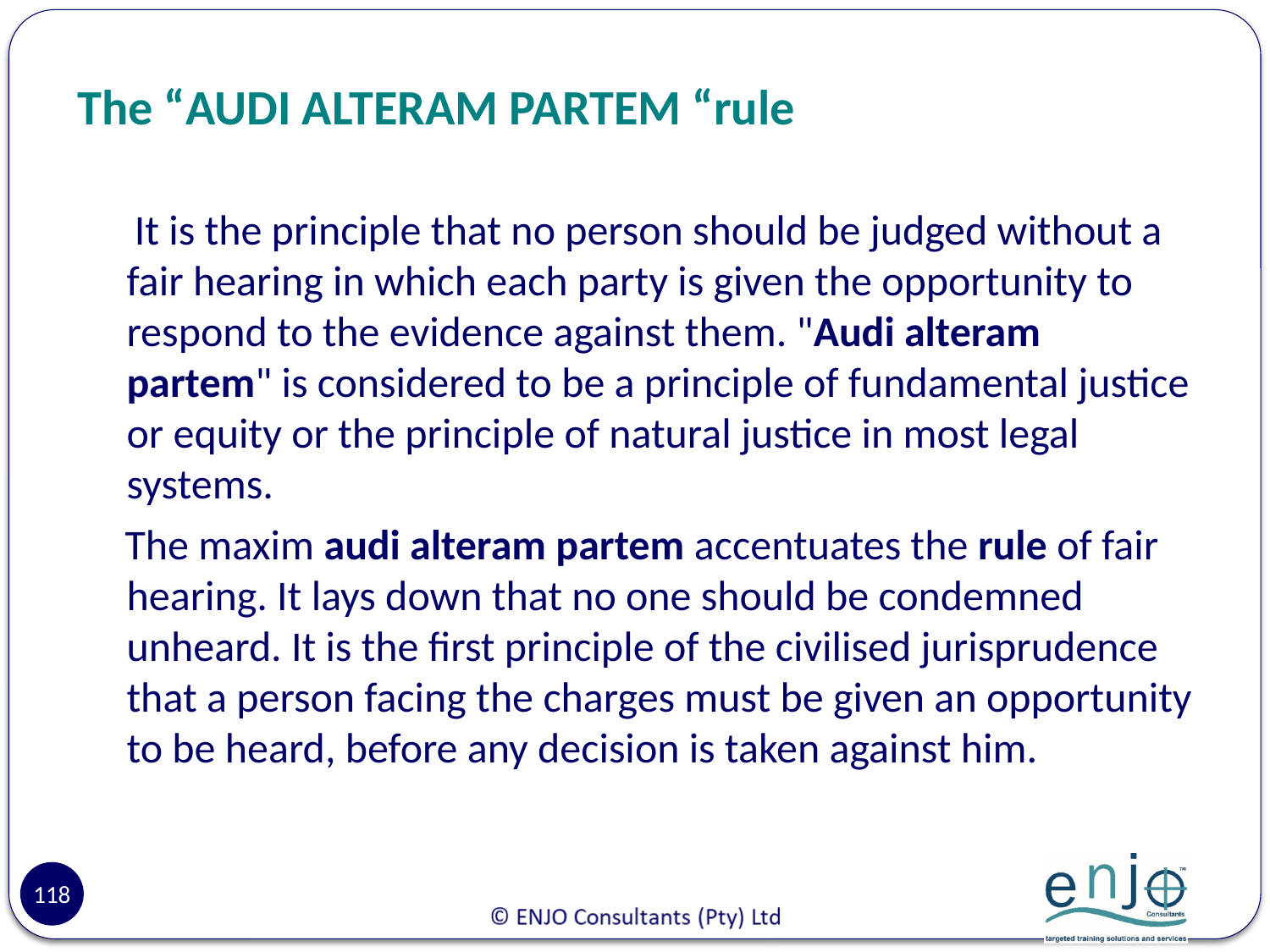

# The “AUDI ALTERAM PARTEM “rule
      It is the principle that no person should be judged without a fair hearing in which each party is given the opportunity to respond to the evidence against them. "Audi alteram partem" is considered to be a principle of fundamental justice or equity or the principle of natural justice in most legal systems.
     The maxim audi alteram partem accentuates the rule of fair hearing. It lays down that no one should be condemned unheard. It is the first principle of the civilised jurisprudence that a person facing the charges must be given an opportunity to be heard, before any decision is taken against him.
118